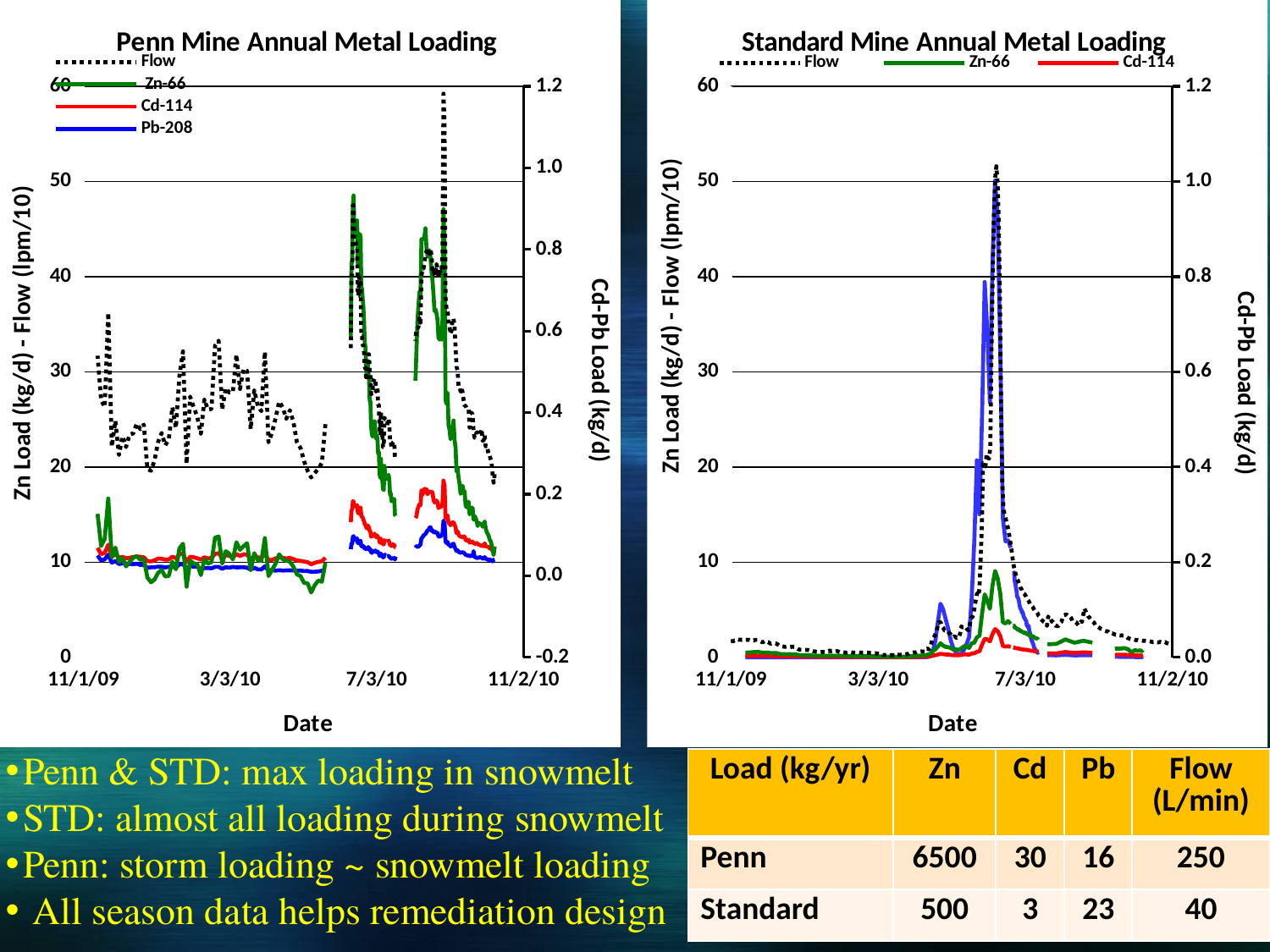

### Chart: Penn Mine Annual Metal Loading

| Category | Flow |  Zn-66 | Cd-114 | Pb-208 |
|---|---|---|---|---|

### Chart: Standard Mine Annual Metal Loading

| Category | Flow | Zn-66 | Cd-114 | Pb-208 |
|---|---|---|---|---|
Penn & STD: max loading in snowmelt
STD: almost all loading during snowmelt
Penn: storm loading ~ snowmelt loading
 All season data helps remediation design
| Load (kg/yr) | Zn | Cd | Pb | Flow (L/min) |
| --- | --- | --- | --- | --- |
| Penn | 6500 | 30 | 16 | 250 |
| Standard | 500 | 3 | 23 | 40 |